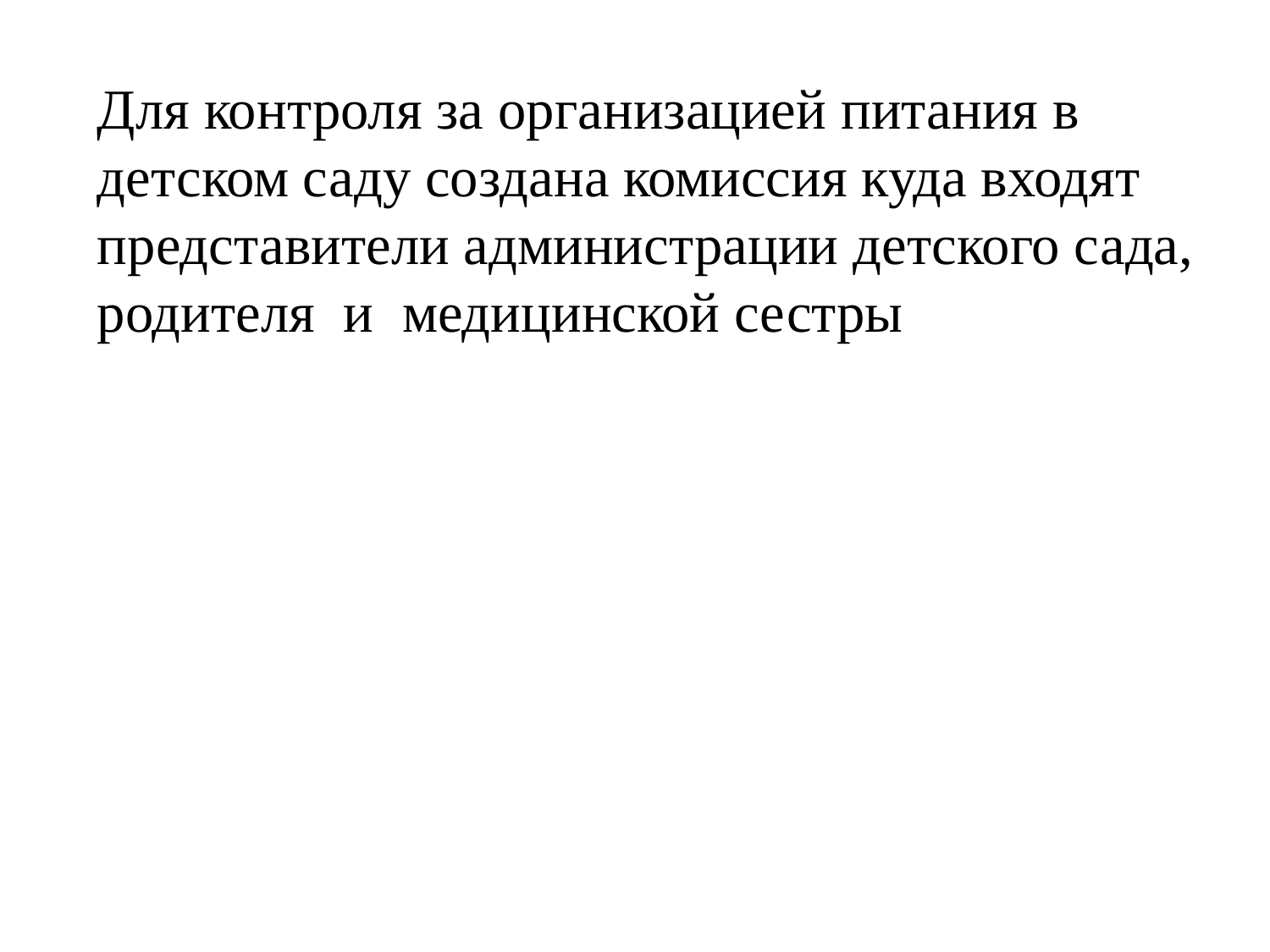

Для контроля за организацией питания в детском саду создана комиссия куда входят
представители администрации детского сада, родителя  и  медицинской сестры